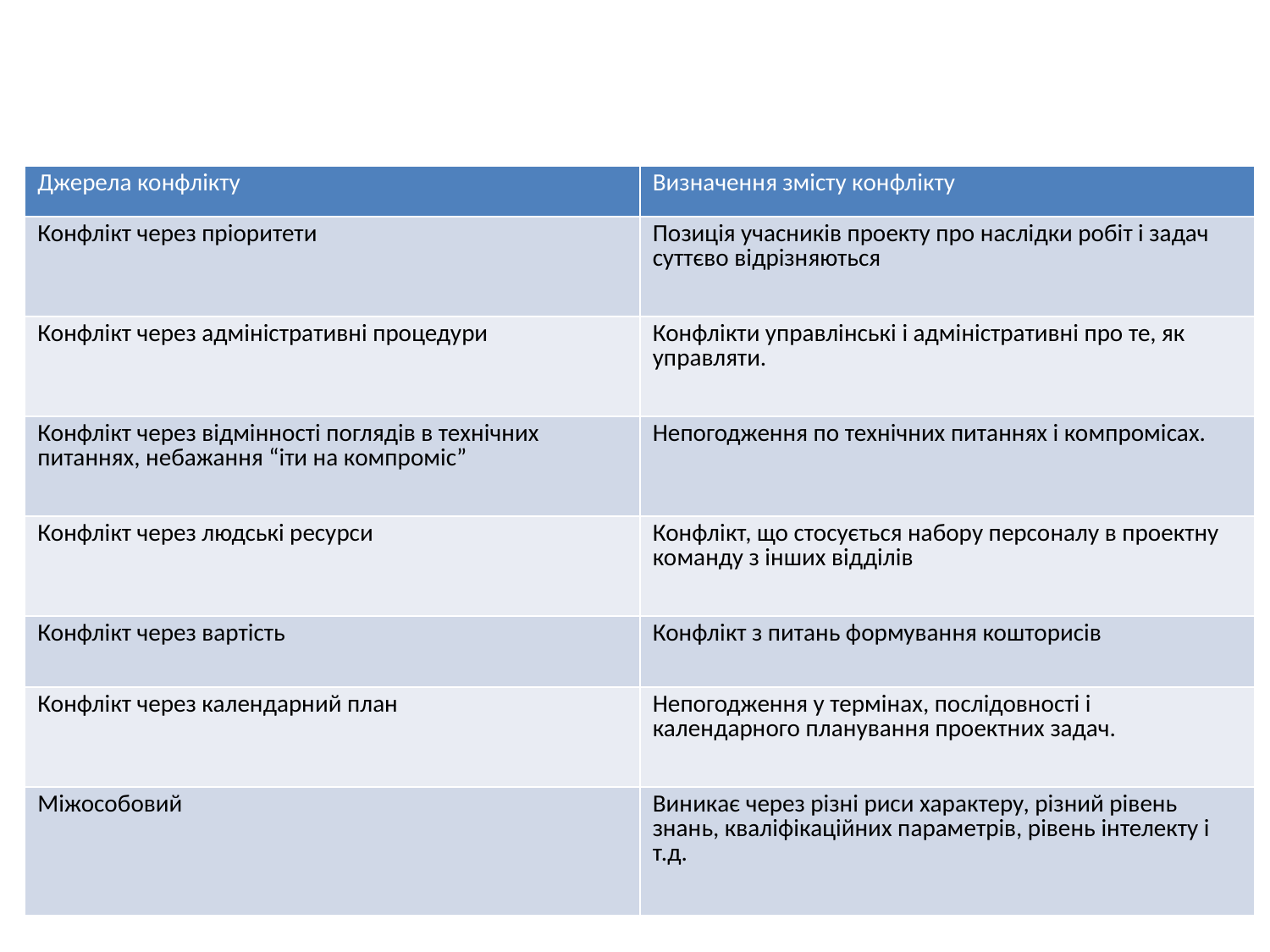

| Джерела конфлікту | Визначення змісту конфлікту |
| --- | --- |
| Конфлікт через пріоритети | Позиція учасників проекту про наслідки робіт і задач суттєво відрізняються |
| Конфлікт через адміністративні процедури | Конфлікти управлінські і адміністративні про те, як управляти. |
| Конфлікт через відмінності поглядів в технічних питаннях, небажання “іти на компроміс” | Непогодження по технічних питаннях і компромісах. |
| Конфлікт через людські ресурси | Конфлікт, що стосується набору персоналу в проектну команду з інших відділів |
| Конфлікт через вартість | Конфлікт з питань формування кошторисів |
| Конфлікт через календарний план | Непогодження у термінах, послідовності і календарного планування проектних задач. |
| Міжособовий | Виникає через різні риси характеру, різний рівень знань, кваліфікаційних параметрів, рівень інтелекту і т.д. |